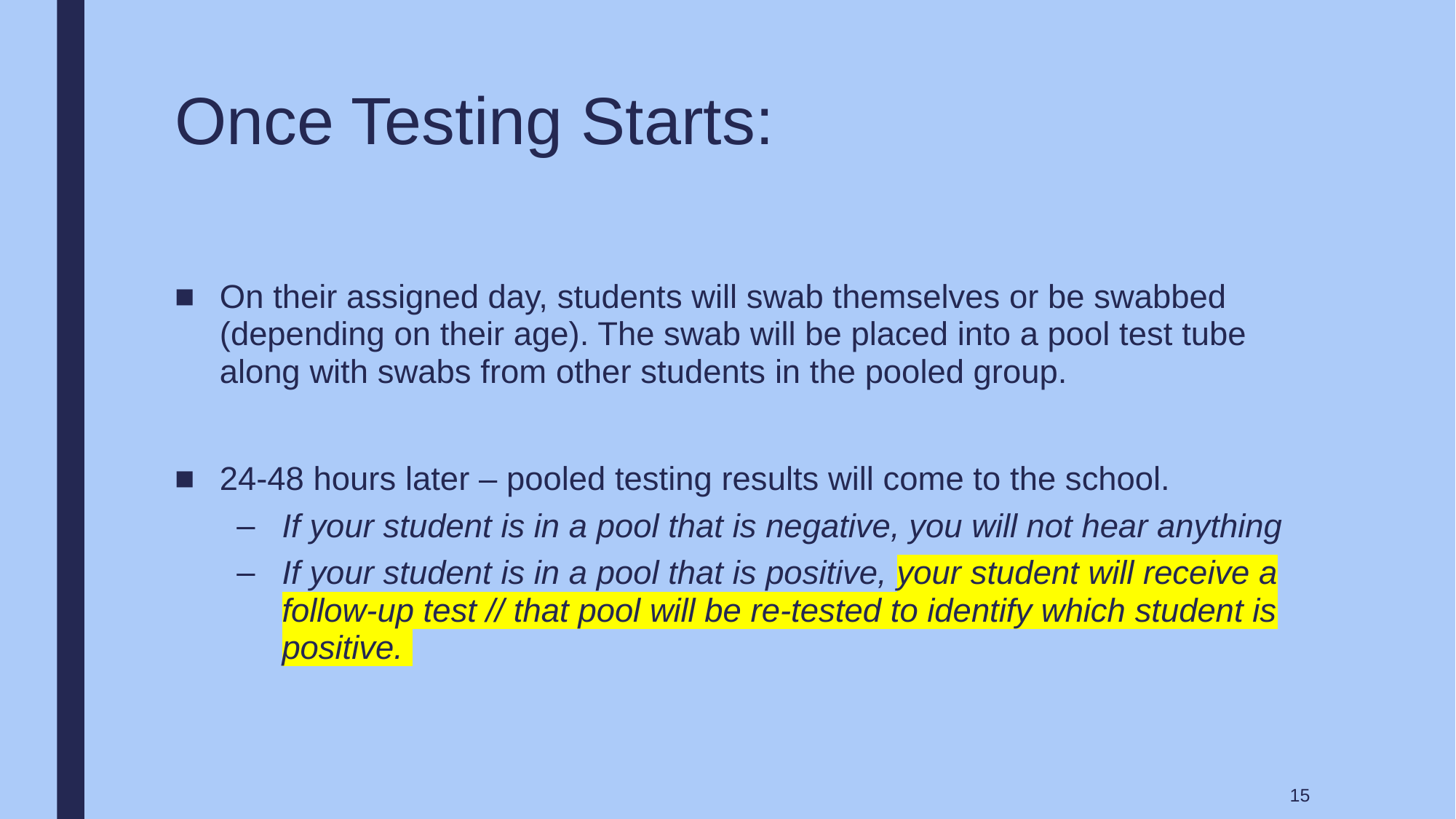

# Once Testing Starts:
On their assigned day, students will swab themselves or be swabbed (depending on their age). The swab will be placed into a pool test tube along with swabs from other students in the pooled group.

24-48 hours later – pooled testing results will come to the school.
If your student is in a pool that is negative, you will not hear anything
If your student is in a pool that is positive, your student will receive a follow-up test // that pool will be re-tested to identify which student is positive.

15